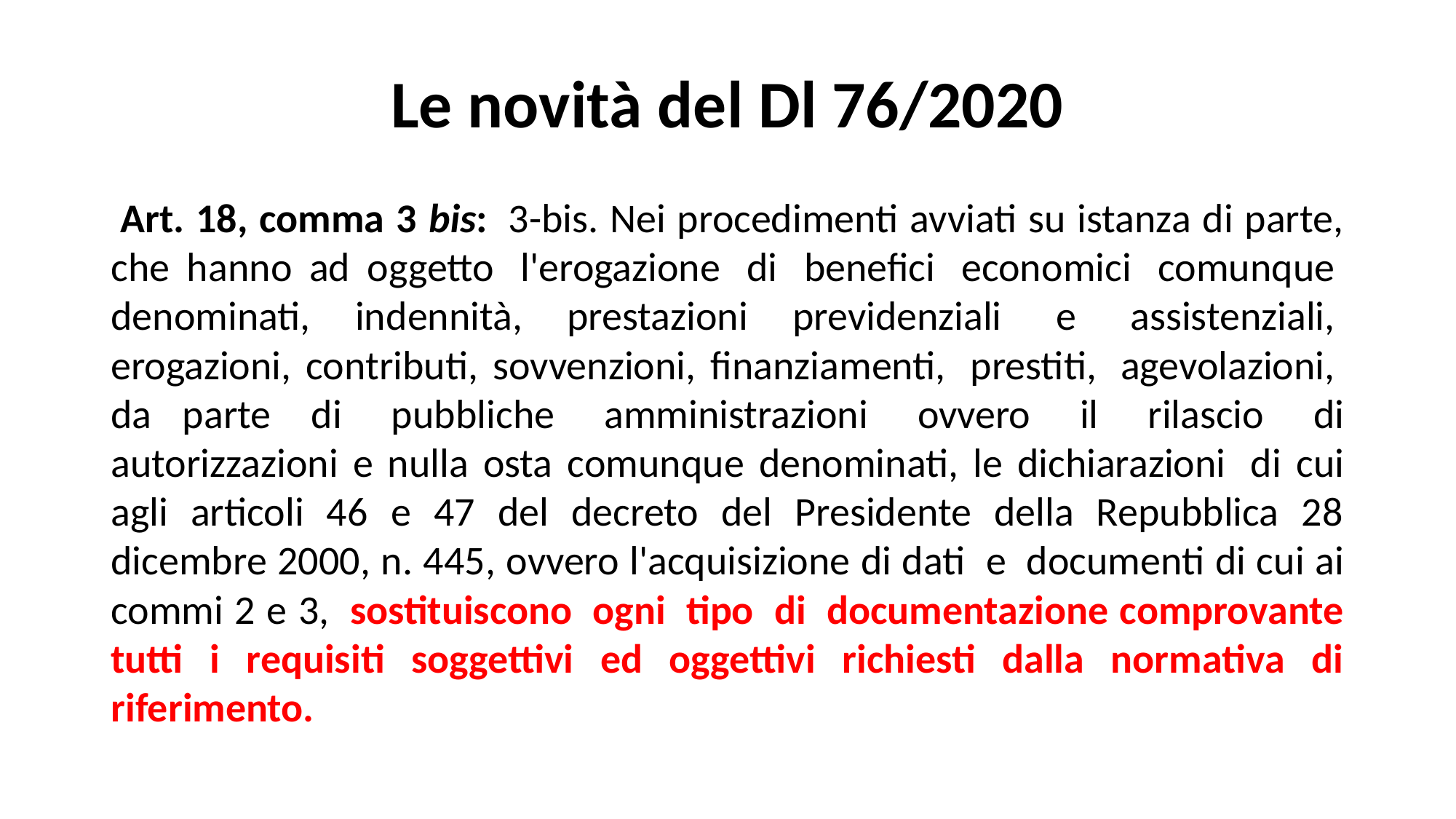

# Le novità del Dl 76/2020
 Art. 18, comma 3 bis:  3-bis. Nei procedimenti avviati su istanza di parte, che hanno ad oggetto  l'erogazione  di  benefici  economici  comunque  denominati, indennità, prestazioni previdenziali  e  assistenziali,  erogazioni, contributi, sovvenzioni, finanziamenti,  prestiti,  agevolazioni,  da parte  di   pubbliche   amministrazioni   ovvero   il   rilascio   di autorizzazioni e nulla osta comunque denominati, le dichiarazioni  di cui agli articoli 46 e 47 del decreto del Presidente della Repubblica 28 dicembre 2000, n. 445, ovvero l'acquisizione di dati  e  documenti di cui ai commi 2 e 3,  sostituiscono  ogni  tipo  di  documentazione comprovante tutti i requisiti soggettivi ed oggettivi richiesti dalla normativa di riferimento.